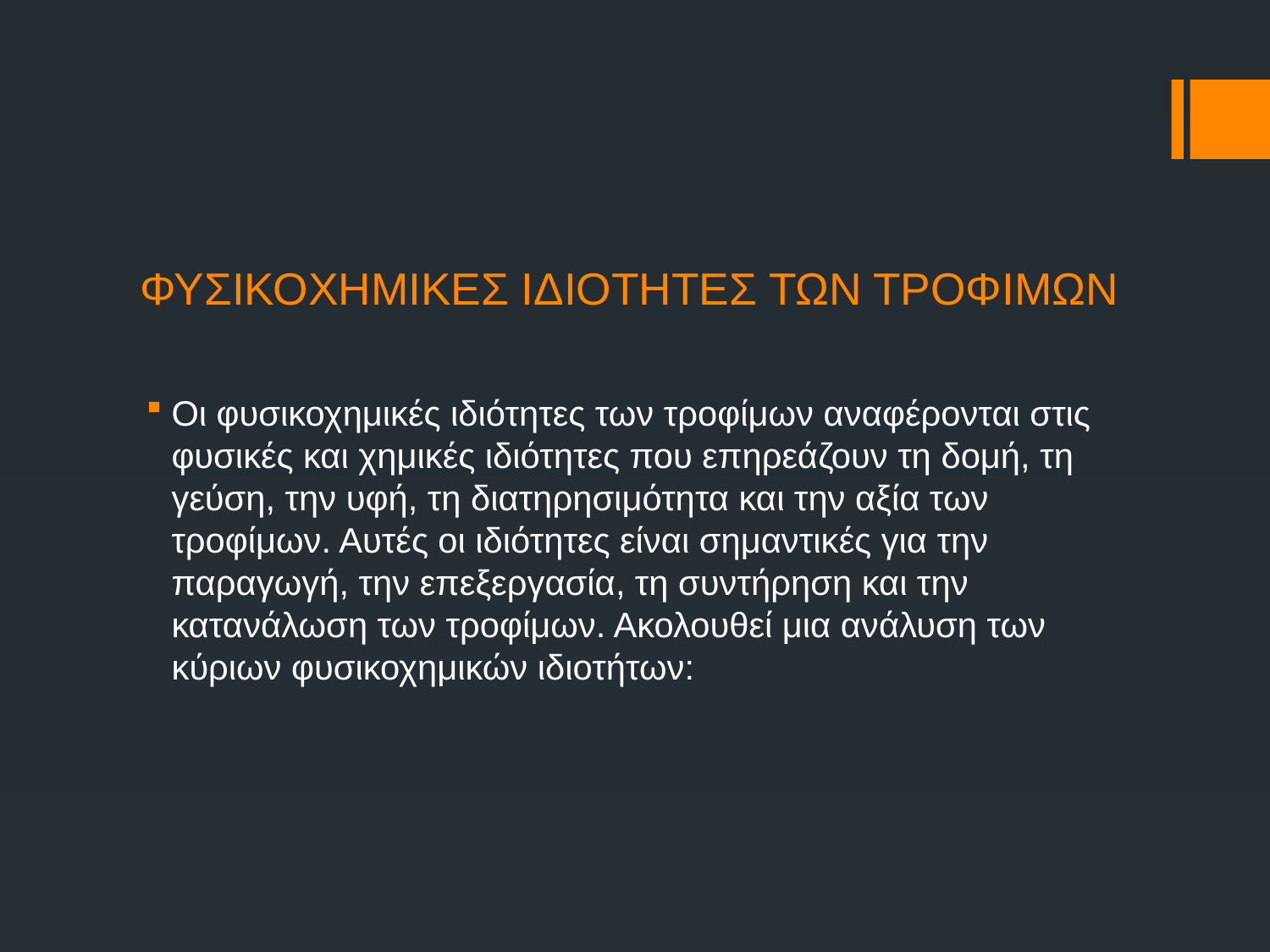

# ΦΥΣΙΚΟΧΗΜΙΚΕΣ ΙΔΙΟΤΗΤΕΣ ΤΩΝ ΤΡΟΦΙΜΩΝ
Οι φυσικοχημικές ιδιότητες των τροφίμων αναφέρονται στις φυσικές και χημικές ιδιότητες που επηρεάζουν τη δομή, τη γεύση, την υφή, τη διατηρησιμότητα και την αξία των τροφίμων. Αυτές οι ιδιότητες είναι σημαντικές για την παραγωγή, την επεξεργασία, τη συντήρηση και την κατανάλωση των τροφίμων. Ακολουθεί μια ανάλυση των κύριων φυσικοχημικών ιδιοτήτων: